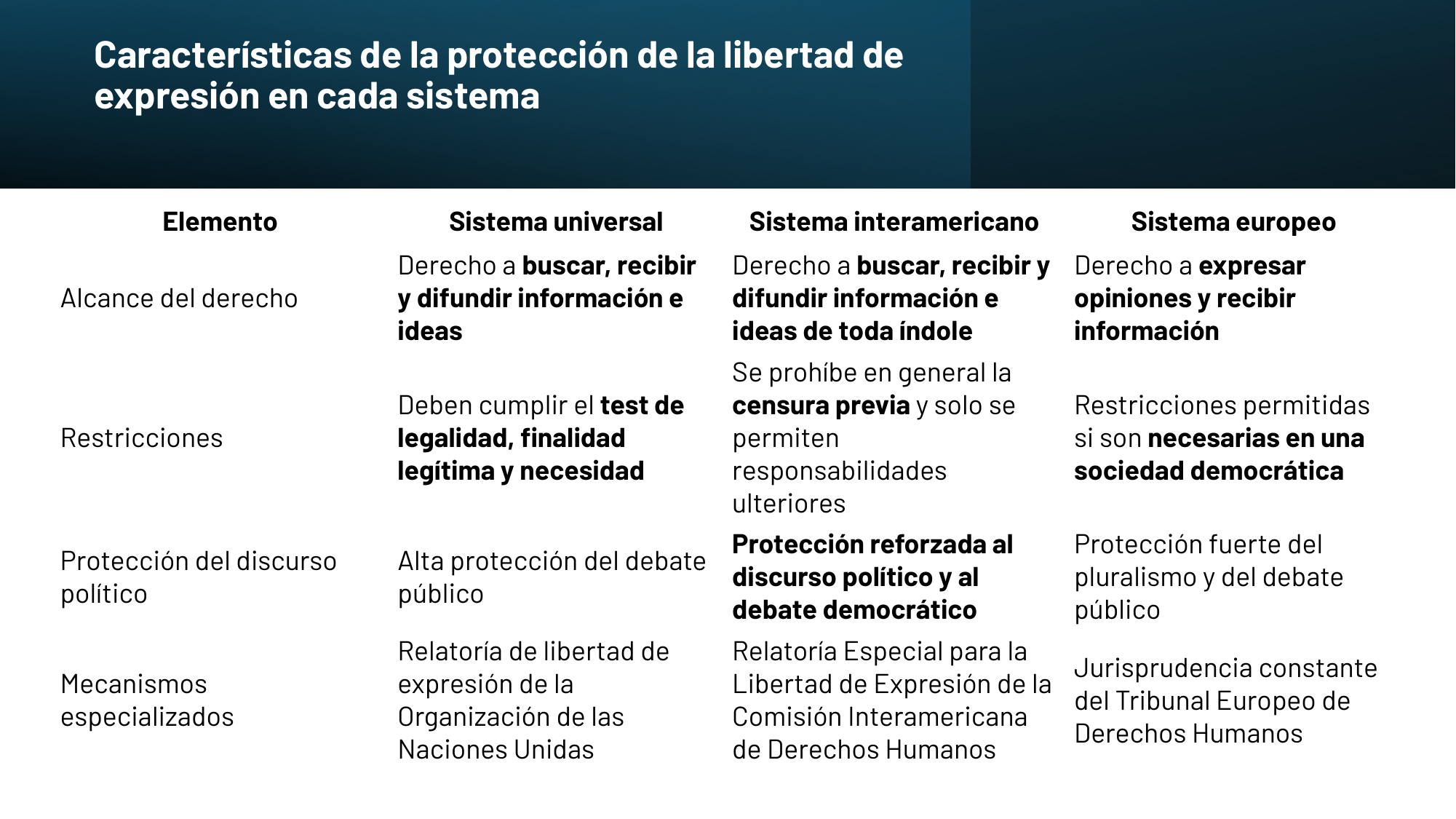

# Características de la protección de la libertad de expresión en cada sistema
| Elemento | Sistema universal | Sistema interamericano | Sistema europeo |
| --- | --- | --- | --- |
| Alcance del derecho | Derecho a buscar, recibir y difundir información e ideas | Derecho a buscar, recibir y difundir información e ideas de toda índole | Derecho a expresar opiniones y recibir información |
| Restricciones | Deben cumplir el test de legalidad, finalidad legítima y necesidad | Se prohíbe en general la censura previa y solo se permiten responsabilidades ulteriores | Restricciones permitidas si son necesarias en una sociedad democrática |
| Protección del discurso político | Alta protección del debate público | Protección reforzada al discurso político y al debate democrático | Protección fuerte del pluralismo y del debate público |
| Mecanismos especializados | Relatoría de libertad de expresión de la Organización de las Naciones Unidas | Relatoría Especial para la Libertad de Expresión de la Comisión Interamericana de Derechos Humanos | Jurisprudencia constante del Tribunal Europeo de Derechos Humanos |